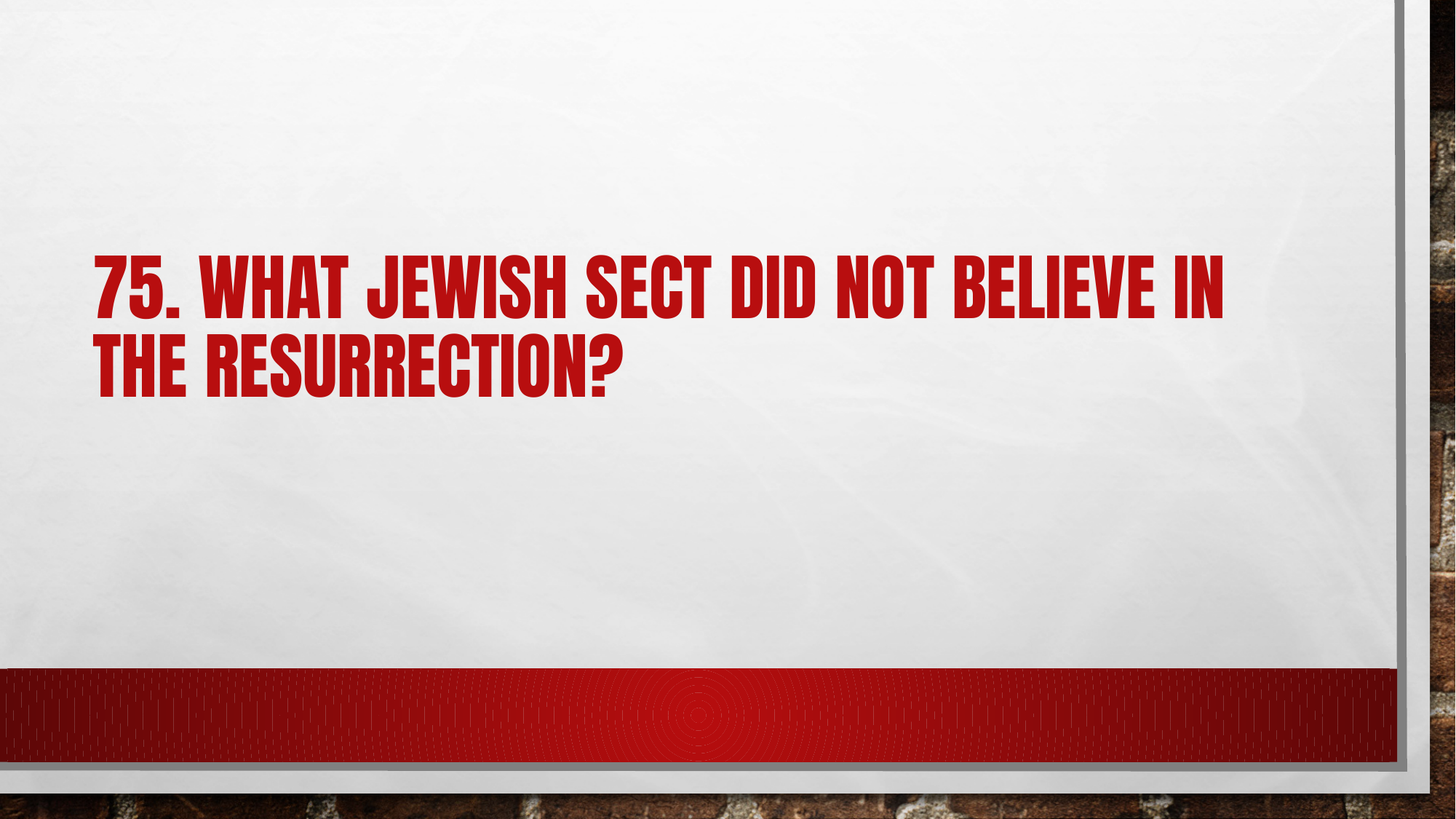

# 75. What Jewish sect did not believe in the resurrection?